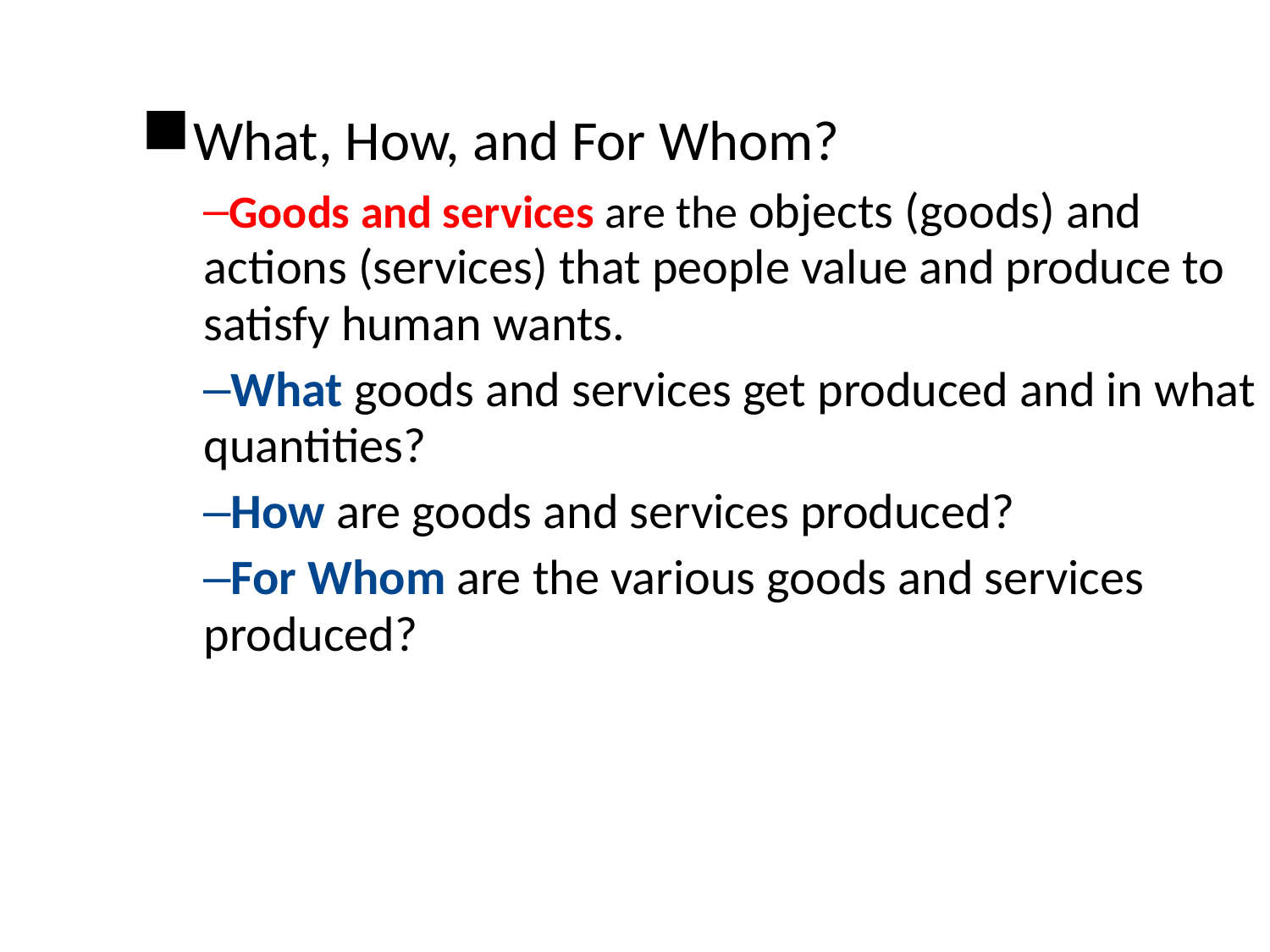

What, How, and For Whom?
Goods and services are the objects (goods) and actions (services) that people value and produce to satisfy human wants.
What goods and services get produced and in what quantities?
How are goods and services produced?
For Whom are the various goods and services produced?